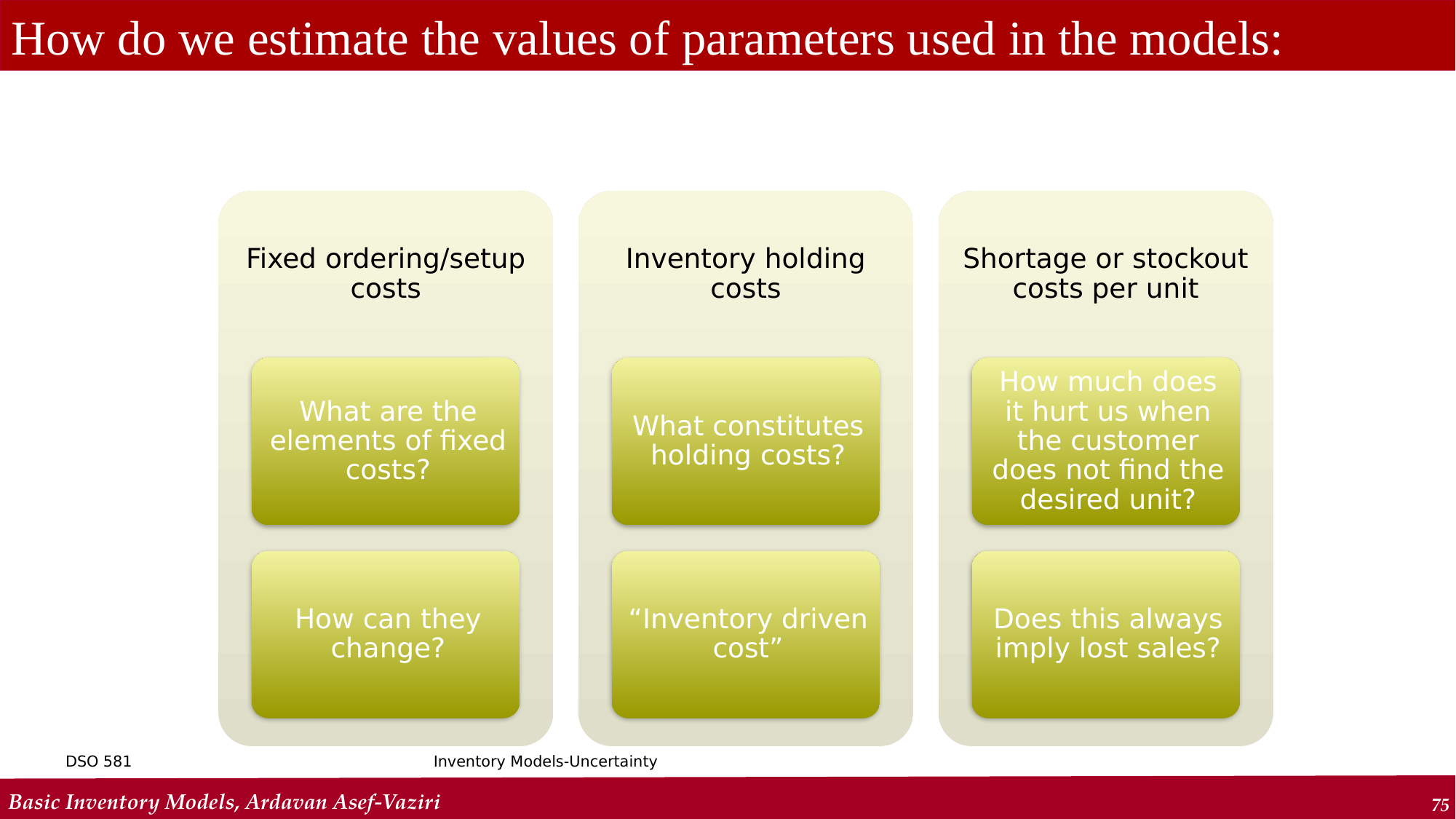

# How do we estimate the values of parameters used in the models:
Fixed ordering/setup costs
What are the elements of fixed costs?
How can they change?
Inventory holding costs
What constitutes holding costs?
“Inventory driven cost”
Shortage or stockout costs per unit
How much does it hurt us when the customer does not find the desired unit?
Does this always imply lost sales?
DSO 581
Inventory Models-Uncertainty